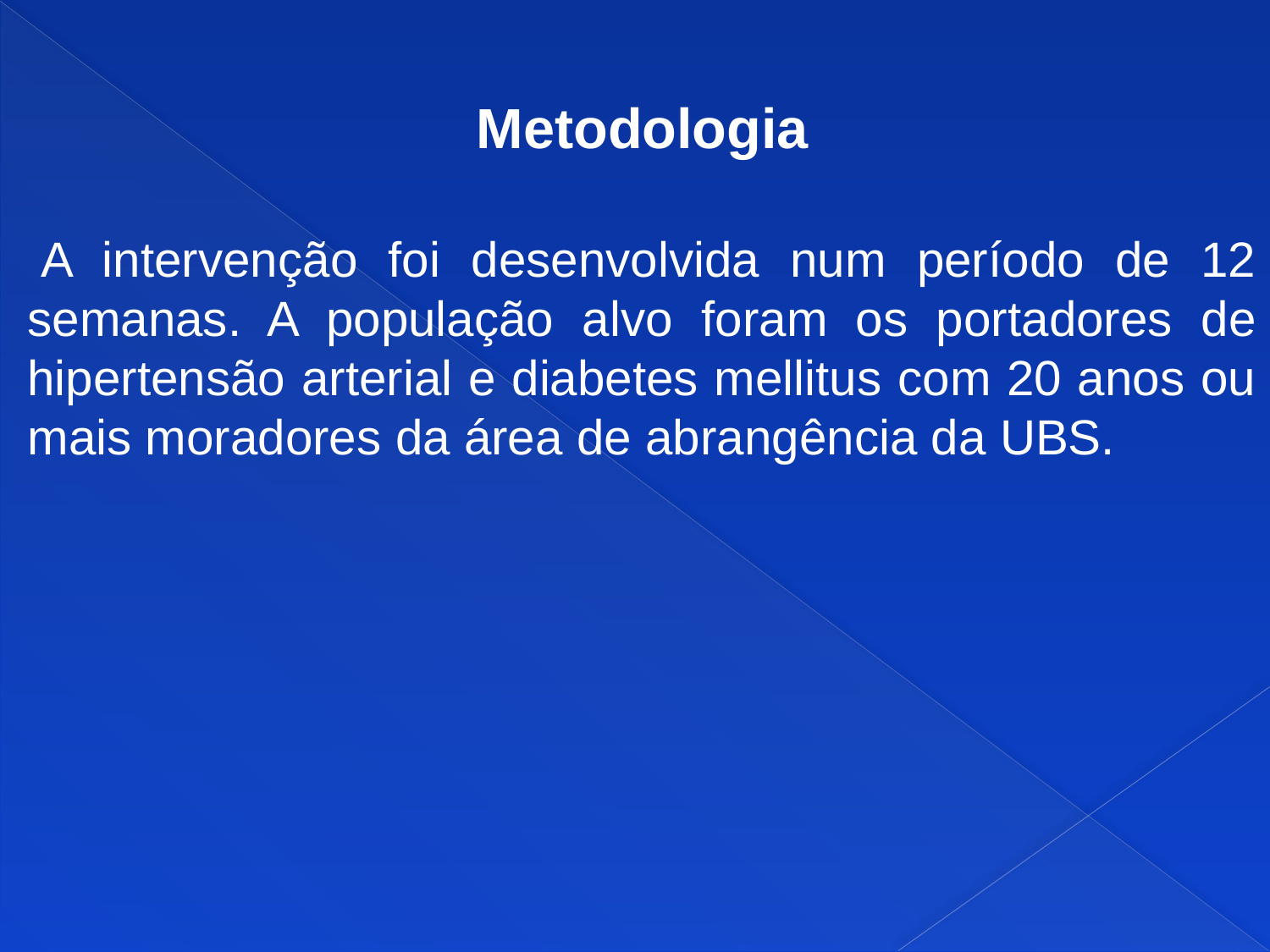

Metodologia

 A intervenção foi desenvolvida num período de 12 semanas. A população alvo foram os portadores de hipertensão arterial e diabetes mellitus com 20 anos ou mais moradores da área de abrangência da UBS.